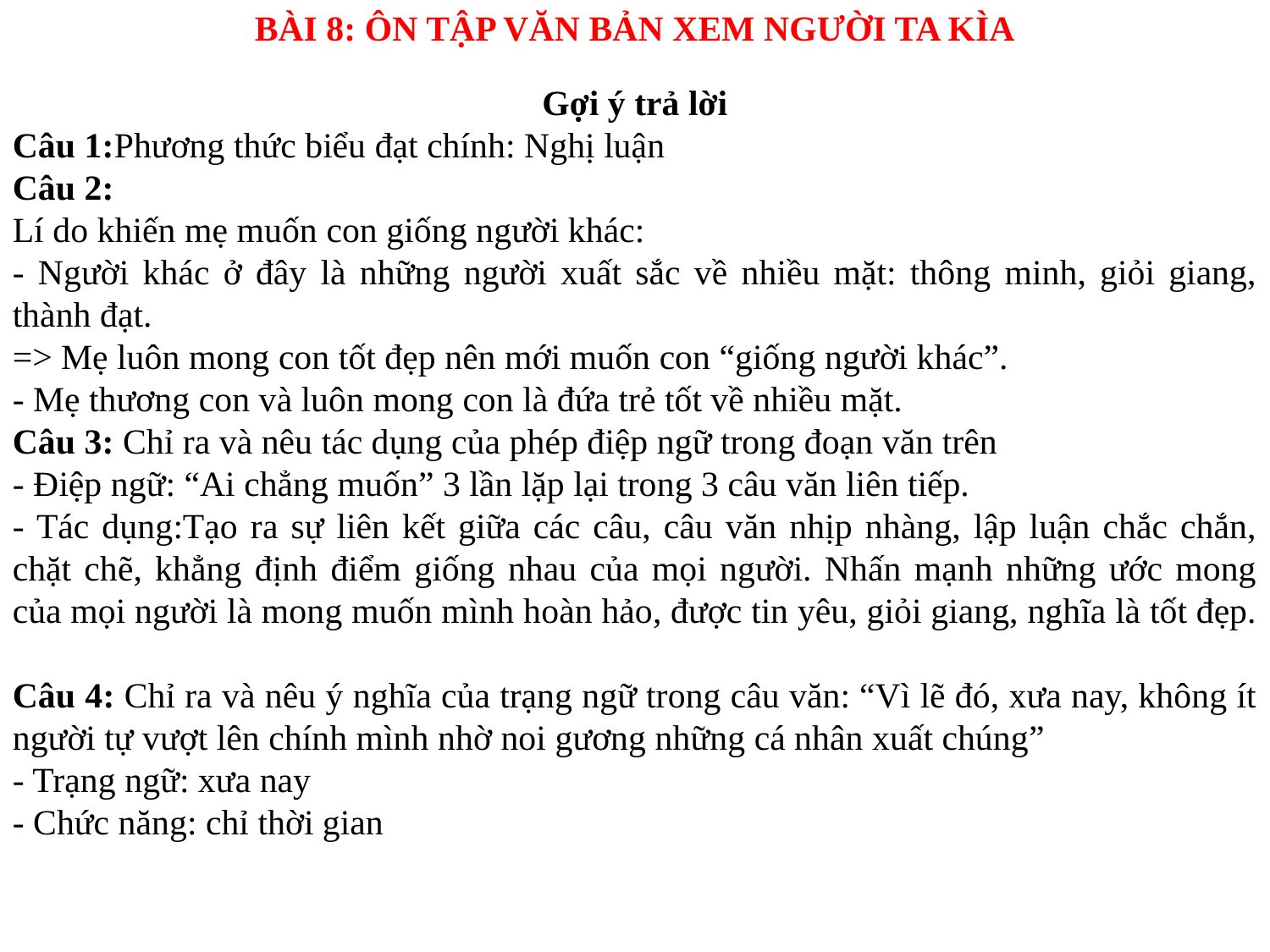

BÀI 8: ÔN TẬP VĂN BẢN XEM NGƯỜI TA KÌA

Gợi ý trả lời
Câu 1:Phương thức biểu đạt chính: Nghị luận
Câu 2:
Lí do khiến mẹ muốn con giống người khác:
- Người khác ở đây là những người xuất sắc về nhiều mặt: thông minh, giỏi giang, thành đạt.
=> Mẹ luôn mong con tốt đẹp nên mới muốn con “giống người khác”.
- Mẹ thương con và luôn mong con là đứa trẻ tốt về nhiều mặt.
Câu 3: Chỉ ra và nêu tác dụng của phép điệp ngữ trong đoạn văn trên
- Điệp ngữ: “Ai chẳng muốn” 3 lần lặp lại trong 3 câu văn liên tiếp.
- Tác dụng:Tạo ra sự liên kết giữa các câu, câu văn nhịp nhàng, lập luận chắc chắn, chặt chẽ, khẳng định điểm giống nhau của mọi người. Nhấn mạnh những ước mong của mọi người là mong muốn mình hoàn hảo, được tin yêu, giỏi giang, nghĩa là tốt đẹp.

Câu 4: Chỉ ra và nêu ý nghĩa của trạng ngữ trong câu văn: “Vì lẽ đó, xưa nay, không ít người tự vượt lên chính mình nhờ noi gương những cá nhân xuất chúng”
- Trạng ngữ: xưa nay
- Chức năng: chỉ thời gian